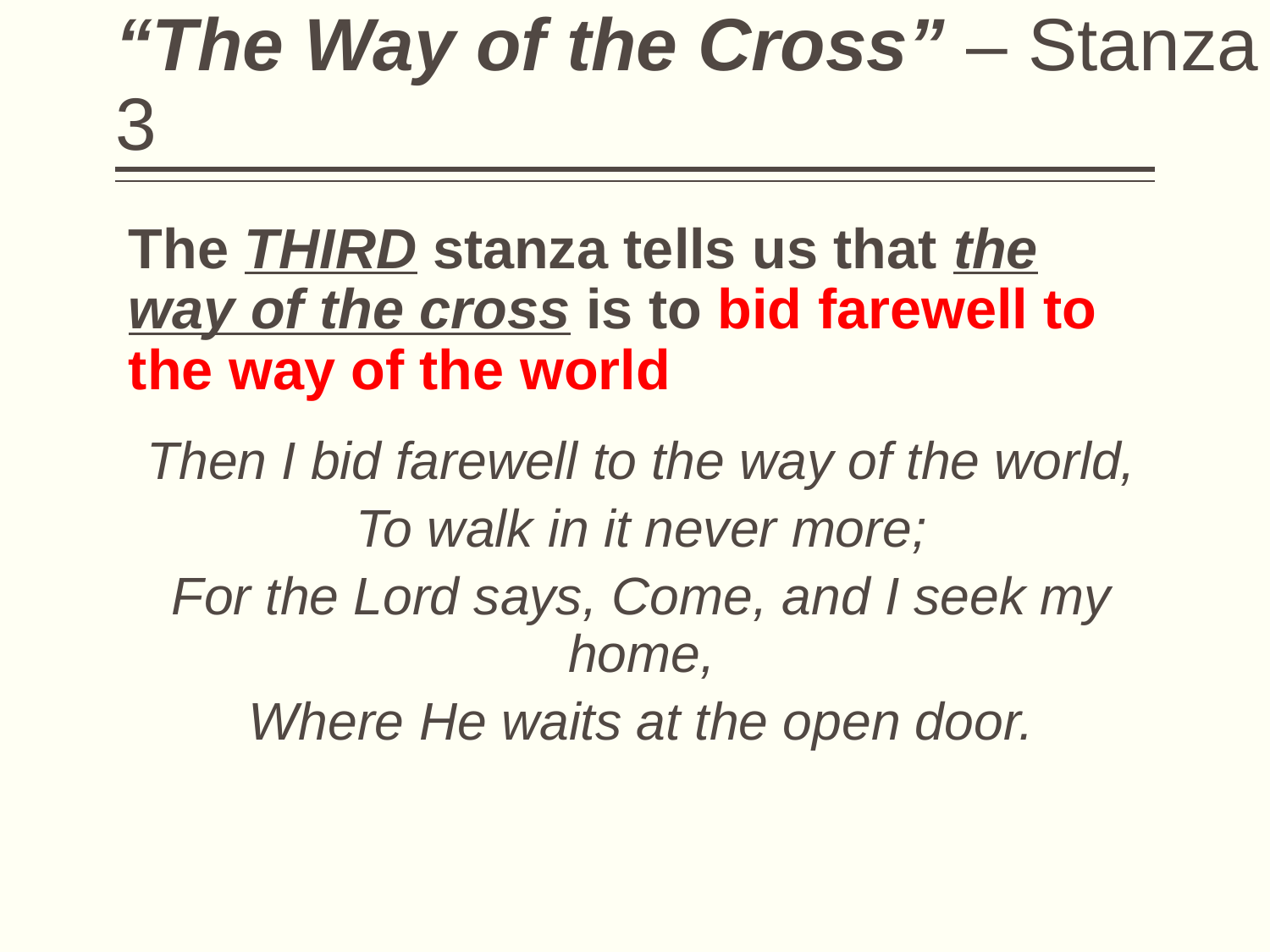

# “The Way of the Cross” – Stanza 3
The THIRD stanza tells us that the way of the cross is to bid farewell to the way of the world
Then I bid farewell to the way of the world,
To walk in it never more;
For the Lord says, Come, and I seek my home,
Where He waits at the open door.